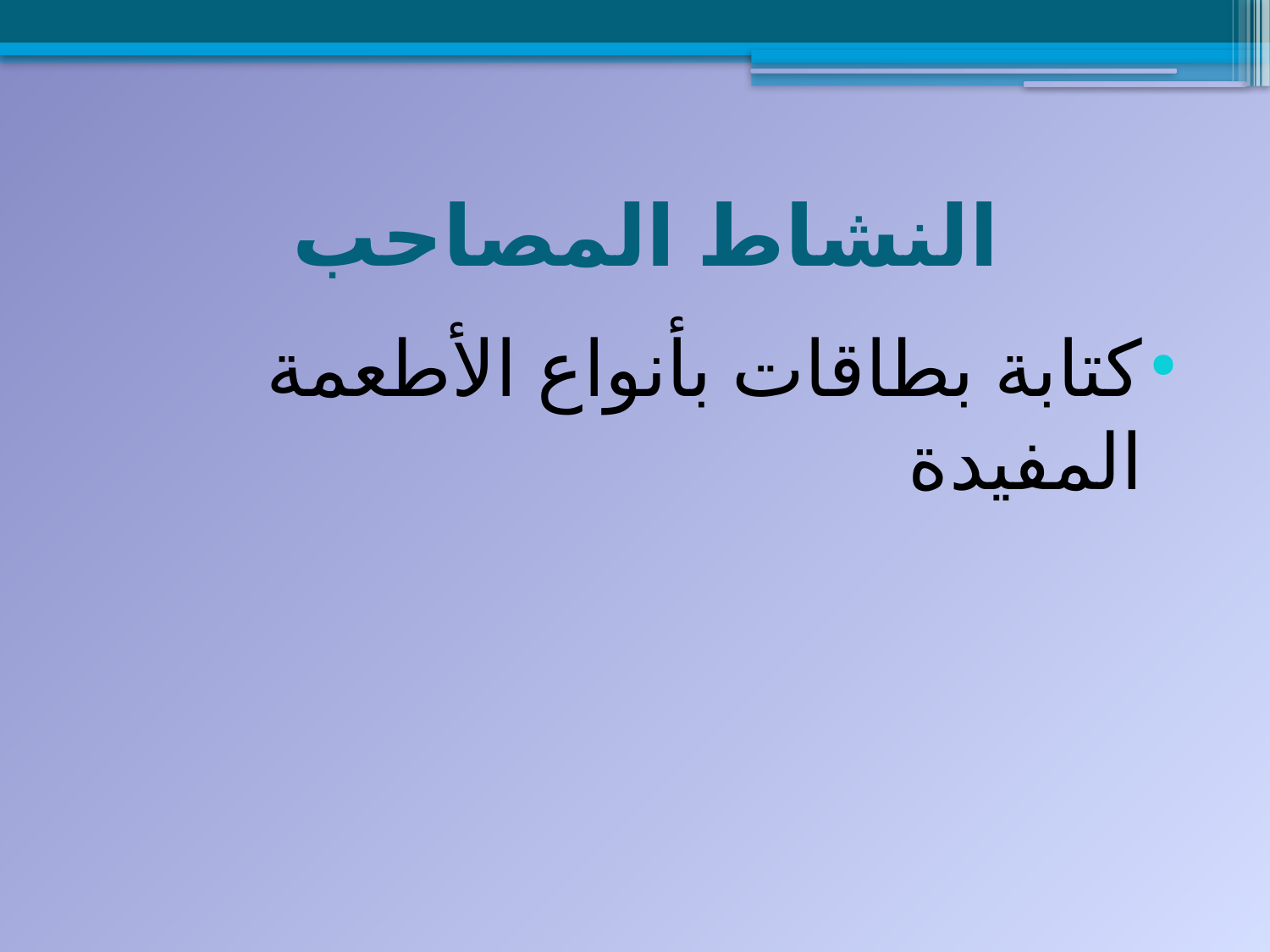

# النشاط المصاحب
كتابة بطاقات بأنواع الأطعمة المفيدة